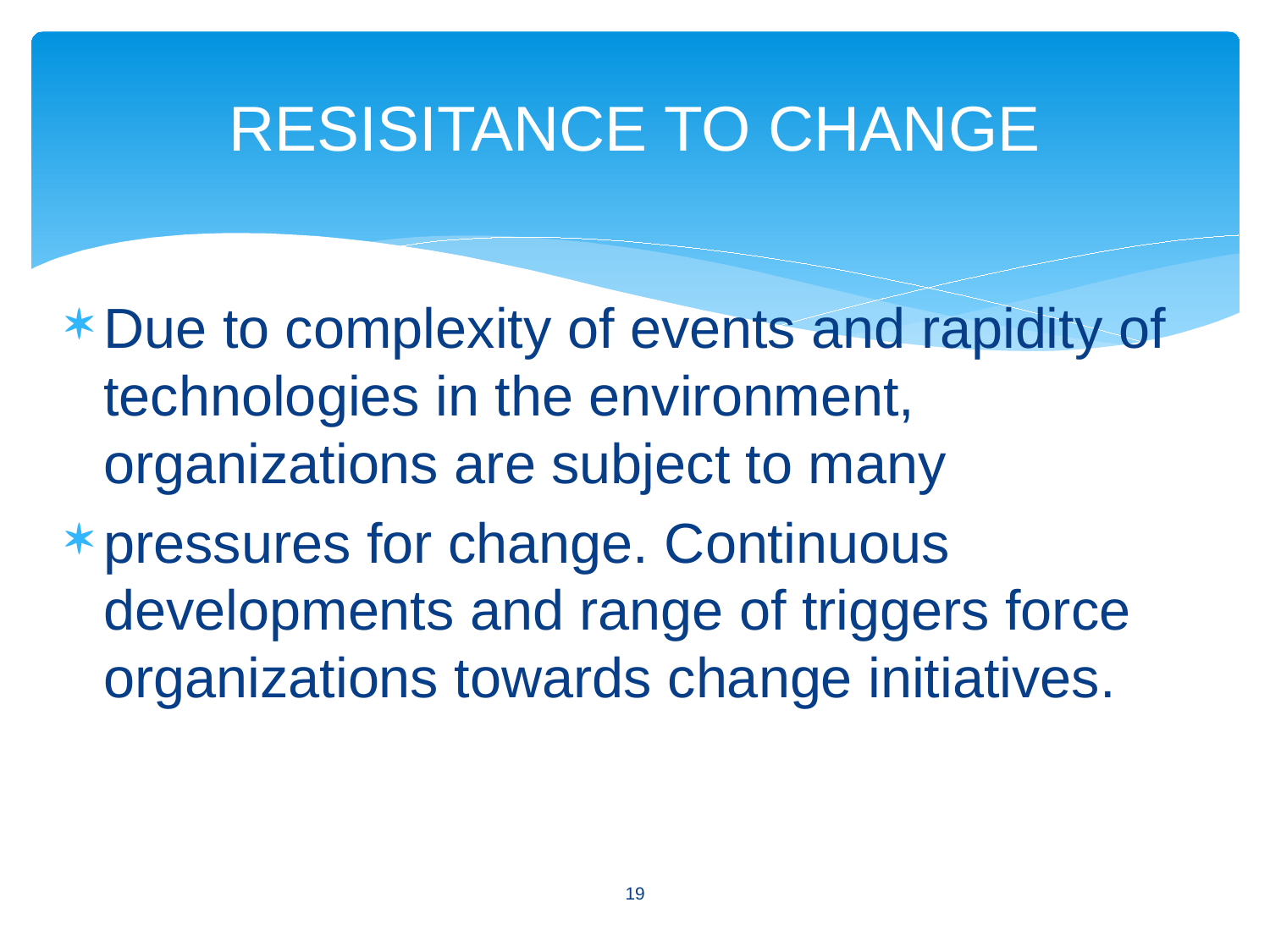

# RESISITANCE TO CHANGE
Due to complexity of events and rapidity of technologies in the environment, organizations are subject to many
pressures for change. Continuous developments and range of triggers force organizations towards change initiatives.
19